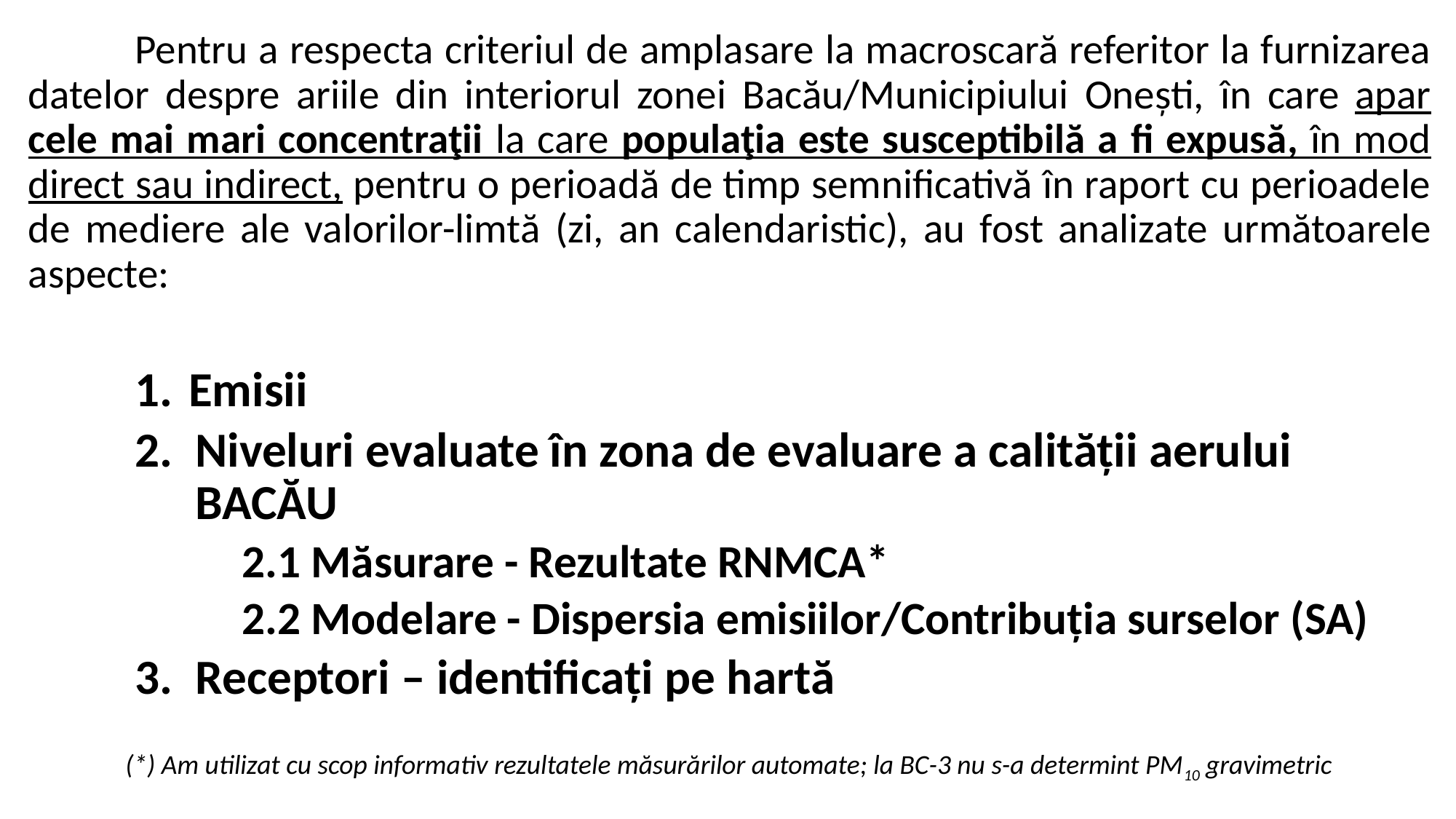

Pentru a respecta criteriul de amplasare la macroscară referitor la furnizarea datelor despre ariile din interiorul zonei Bacău/Municipiului Onești, în care apar cele mai mari concentraţii la care populaţia este susceptibilă a fi expusă, în mod direct sau indirect, pentru o perioadă de timp semnificativă în raport cu perioadele de mediere ale valorilor-limtă (zi, an calendaristic), au fost analizate următoarele aspecte:

Emisii
Niveluri evaluate în zona de evaluare a calității aerului BACĂU
2.1 Măsurare - Rezultate RNMCA*
2.2 Modelare - Dispersia emisiilor/Contribuția surselor (SA)
Receptori – identificați pe hartă
(*) Am utilizat cu scop informativ rezultatele măsurărilor automate; la BC-3 nu s-a determint PM10 gravimetric